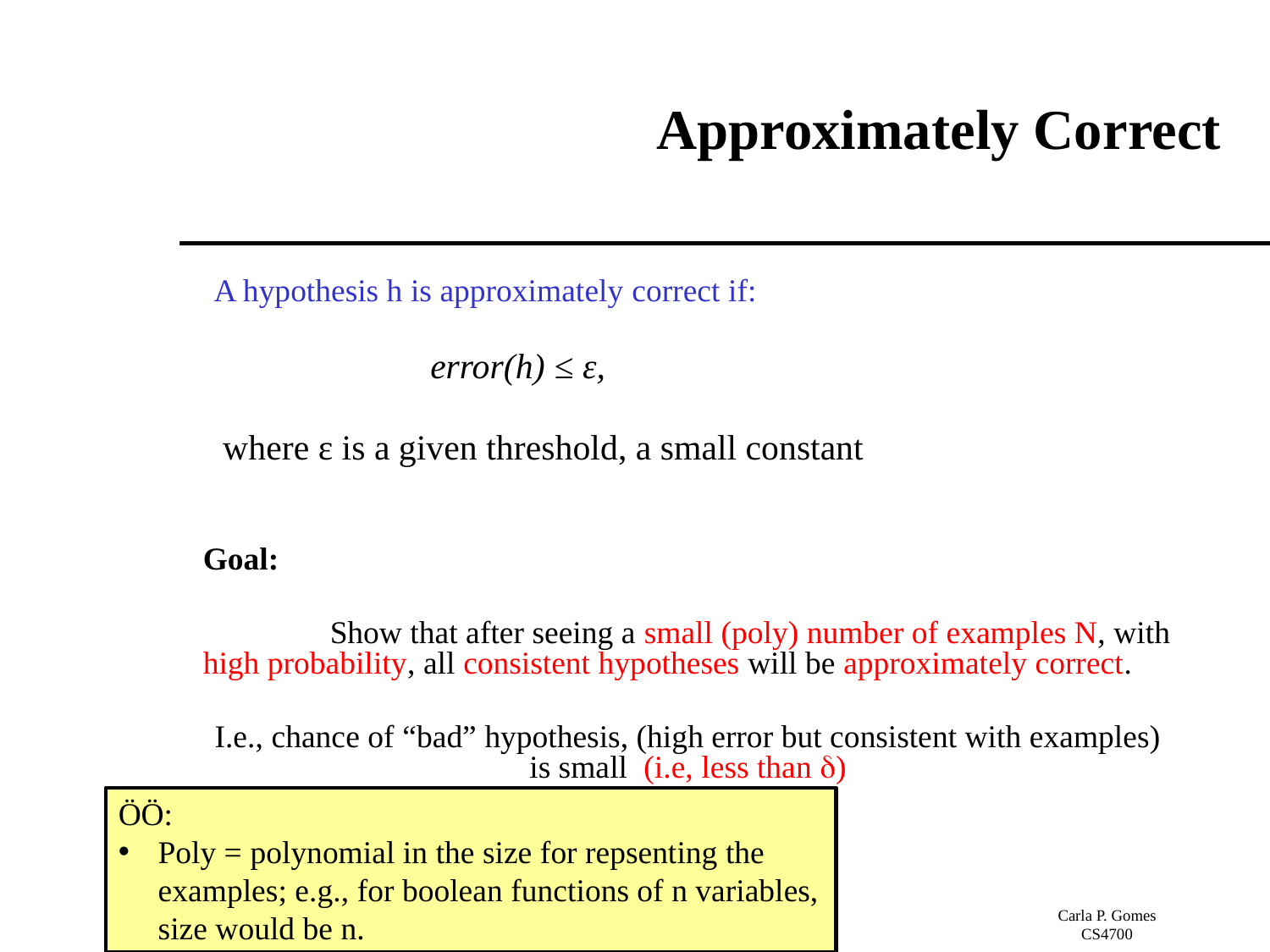

# Approximately Correct

A hypothesis h is approximately correct if:

	                     error(h) ≤ ε,

 where ε is a given threshold, a small constant

Goal:

	Show that after seeing a small (poly) number of examples N, with high probability, all consistent hypotheses will be approximately correct.

I.e., chance of “bad” hypothesis, (high error but consistent with examples) is small  (i.e, less than δ)
ÖÖ:
Poly = polynomial in the size for repsenting the examples; e.g., for boolean functions of n variables, size would be n.